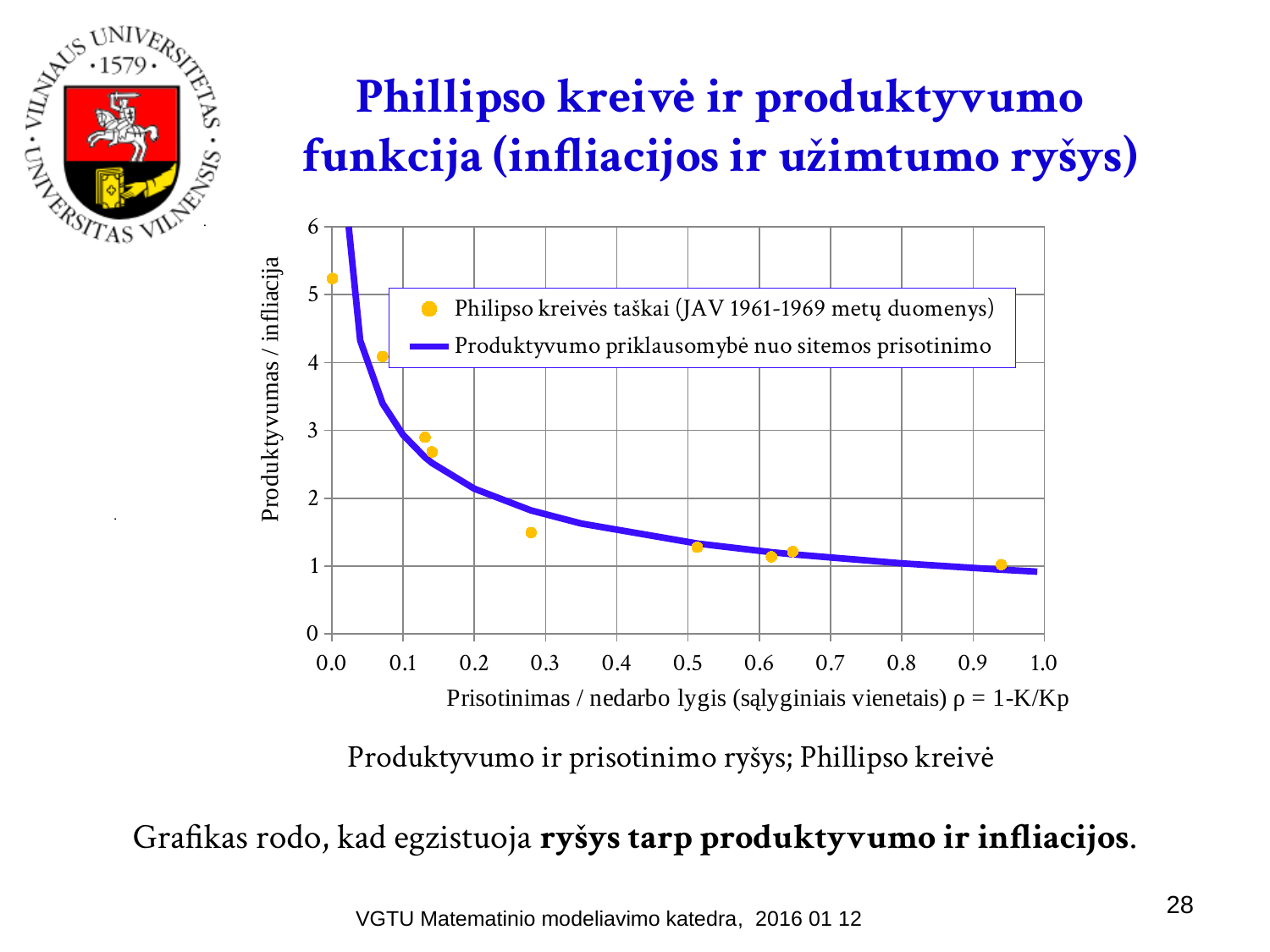

Phillipso kreivė ir produktyvumo funkcija (infliacijos ir užimtumo ryšys)
# .
.

### Chart: Produktyvumo ir prisotinimo ryšys; Phillipso kreivė

| Category |  |  |
|---|---|---|
Grafikas rodo, kad egzistuoja ryšys tarp produktyvumo ir infliacijos.
28
VGTU Matematinio modeliavimo katedra,  2016 01 12